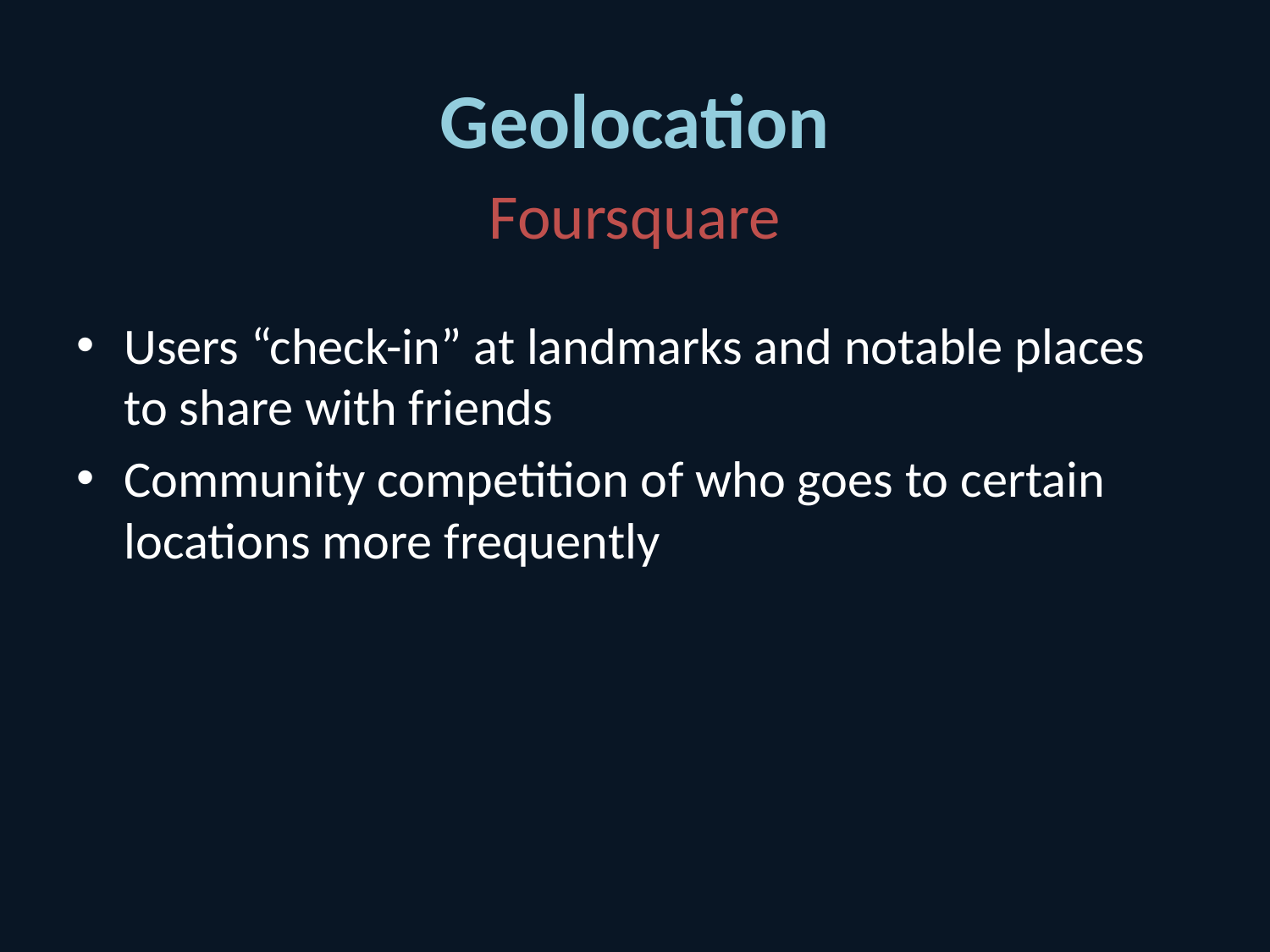

# Geolocation
Foursquare
Users “check-in” at landmarks and notable places to share with friends
Community competition of who goes to certain locations more frequently